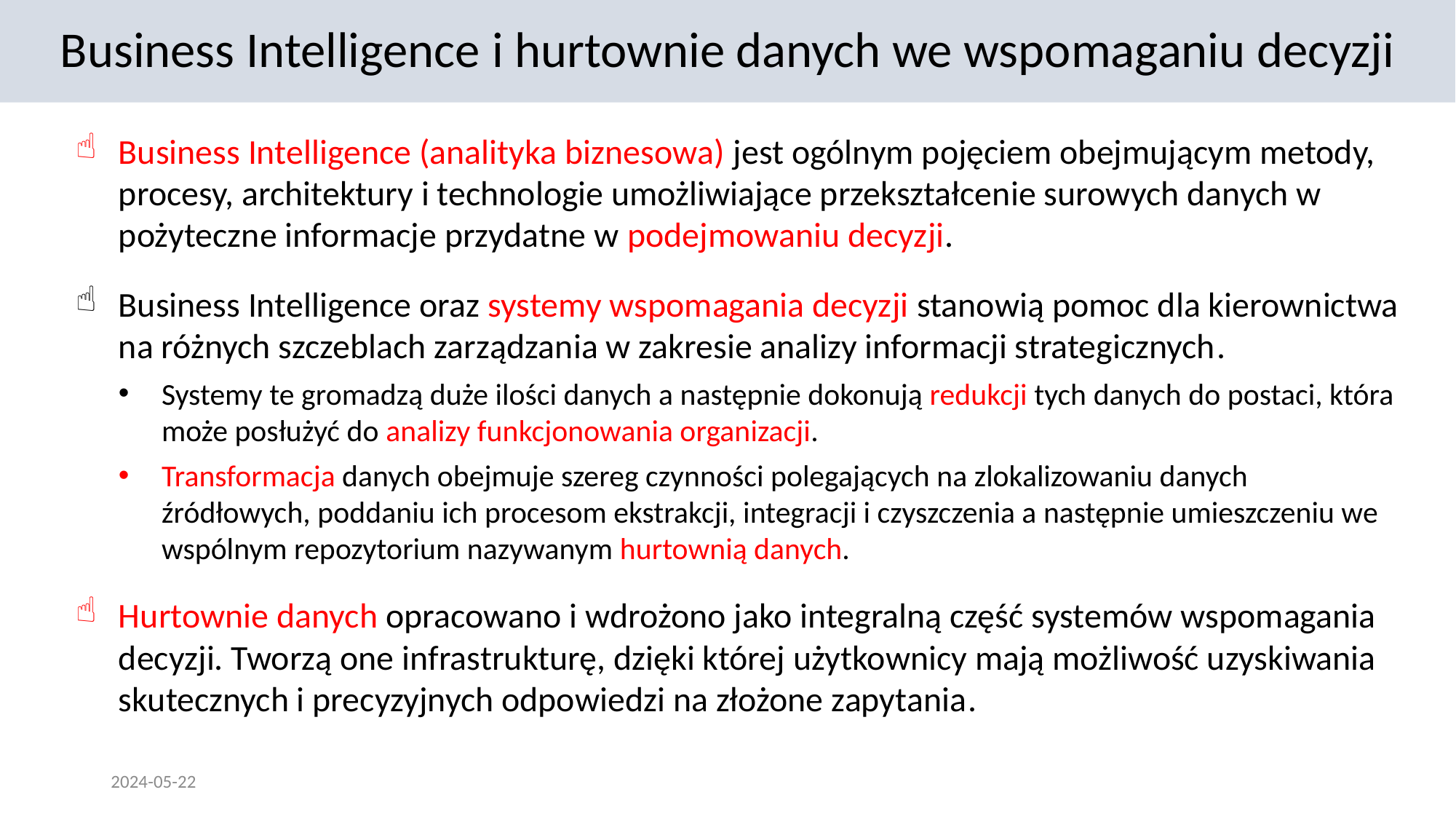

Business Intelligence i hurtownie danych we wspomaganiu decyzji
Business Intelligence (analityka biznesowa) jest ogólnym pojęciem obejmującym metody, procesy, architektury i technologie umożliwiające przekształcenie surowych danych w pożyteczne informacje przydatne w podejmowaniu decyzji.
Business Intelligence oraz systemy wspomagania decyzji stanowią pomoc dla kierownictwa na różnych szczeblach zarządzania w zakresie analizy informacji strategicznych.
Systemy te gromadzą duże ilości danych a następnie dokonują redukcji tych danych do postaci, która może posłużyć do analizy funkcjonowania organizacji.
Transformacja danych obejmuje szereg czynności polegających na zlokalizowaniu danych źródłowych, poddaniu ich procesom ekstrakcji, integracji i czyszczenia a następnie umieszczeniu we wspólnym repozytorium nazywanym hurtownią danych.
Hurtownie danych opracowano i wdrożono jako integralną część systemów wspomagania decyzji. Tworzą one infrastrukturę, dzięki której użytkownicy mają możliwość uzyskiwania skutecznych i precyzyjnych odpowiedzi na złożone zapytania.
2024-05-22